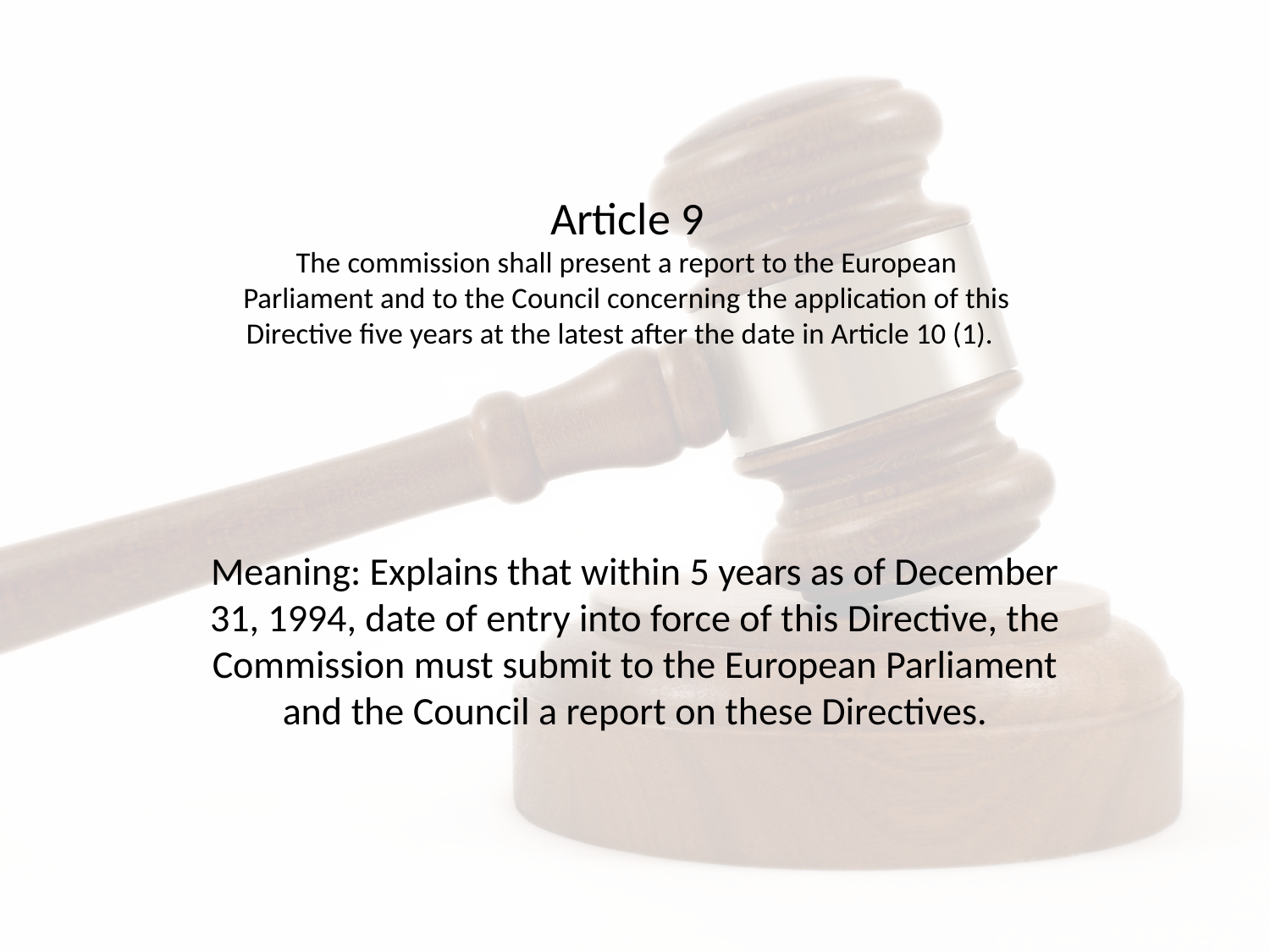

# Article 9 The commission shall present a report to the European Parliament and to the Council concerning the application of this Directive five years at the latest after the date in Article 10 (1).
Meaning: Explains that within 5 years as of December 31, 1994, date of entry into force of this Directive, the Commission must submit to the European Parliament and the Council a report on these Directives.